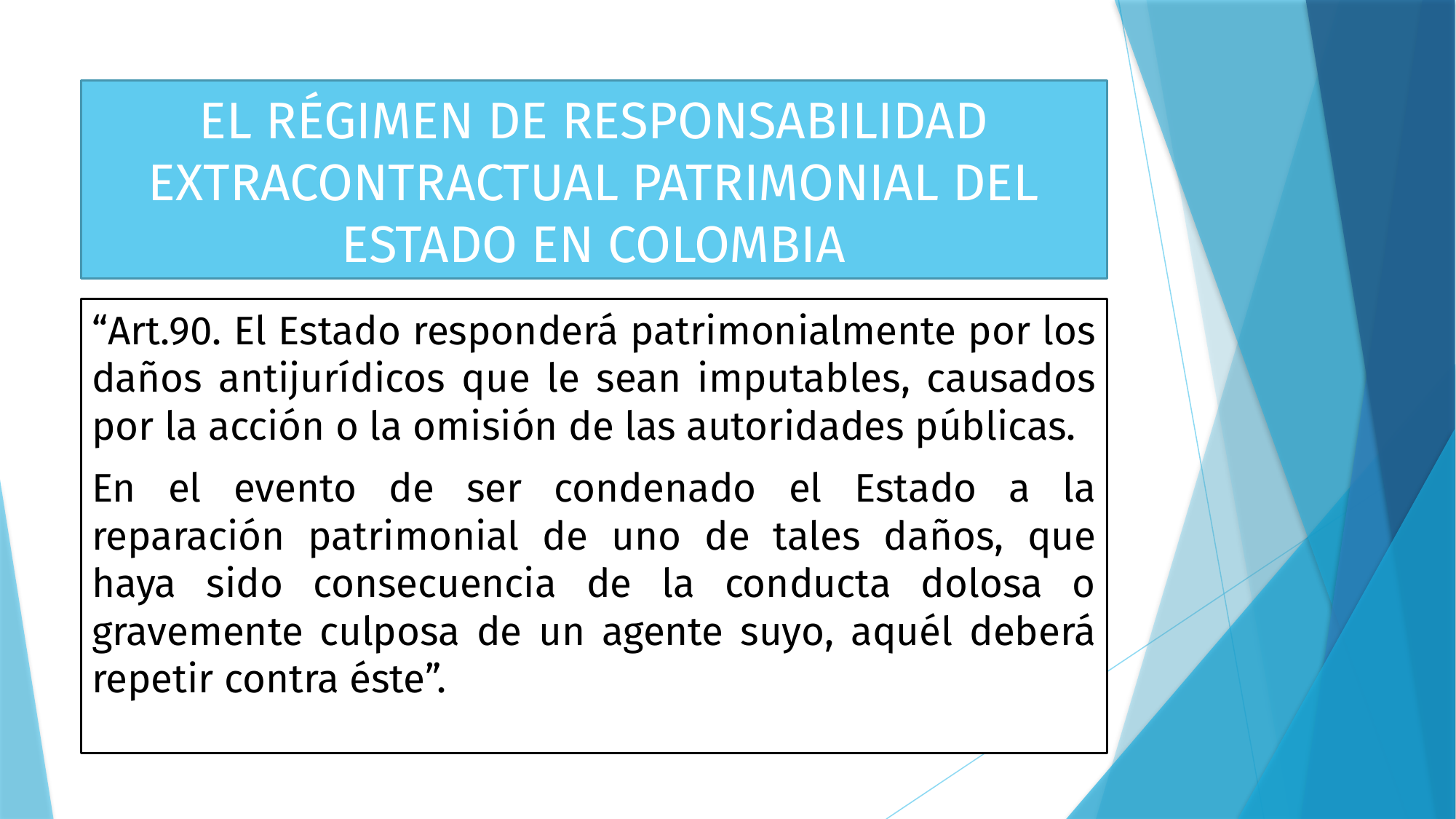

# El régimen de responsabilidad extracontractual patrimonial del Estado en Colombia
“Art.90. El Estado responderá patrimonialmente por los daños antijurídicos que le sean imputables, causados por la acción o la omisión de las autoridades públicas.
En el evento de ser condenado el Estado a la reparación patrimonial de uno de tales daños, que haya sido consecuencia de la conducta dolosa o gravemente culposa de un agente suyo, aquél deberá repetir contra éste”.